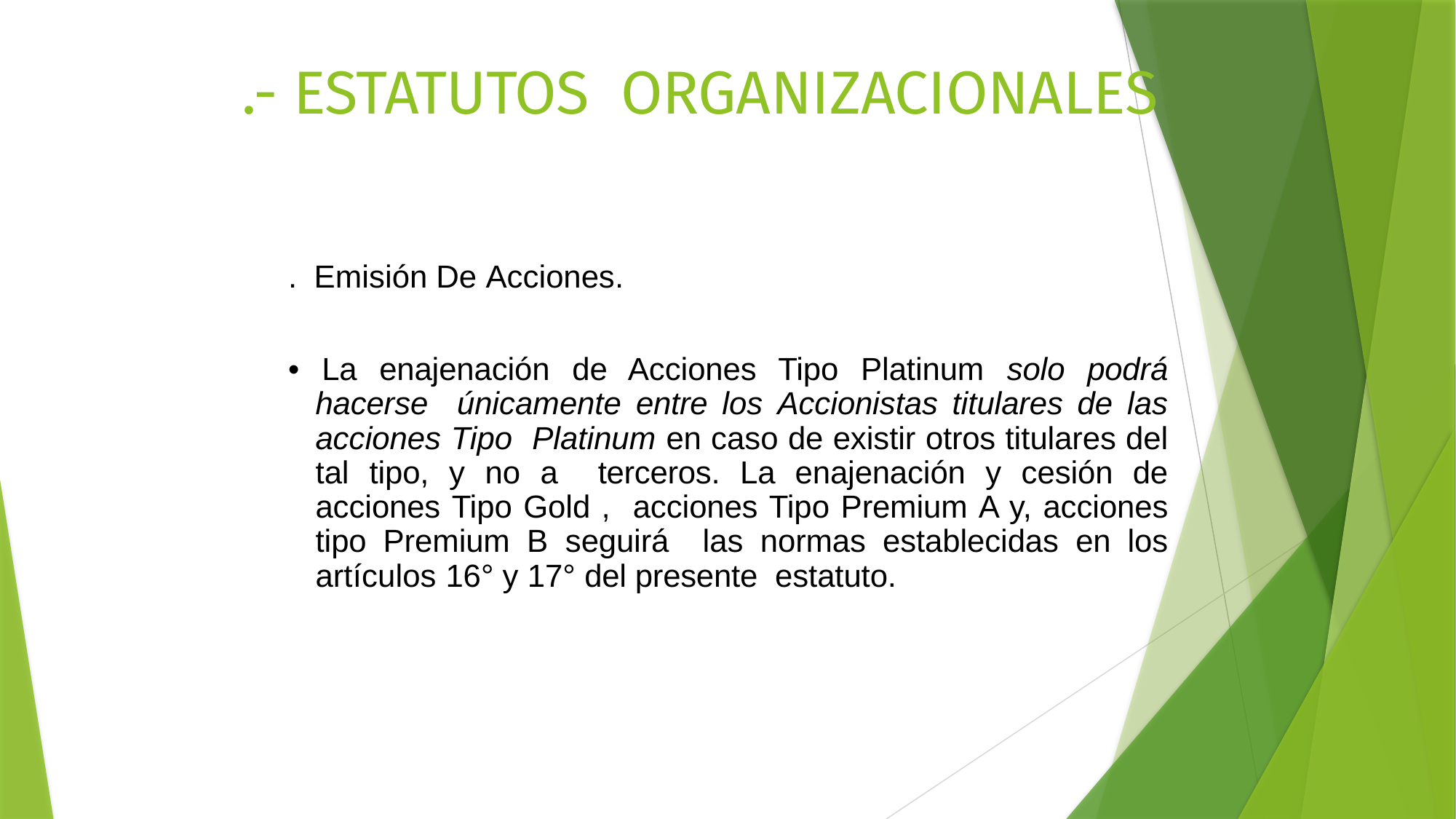

# .- ESTATUTOS  ORGANIZACIONALES
.	Emisión De Acciones.

• La enajenación de Acciones Tipo Platinum solo podrá hacerse  únicamente entre los Accionistas titulares de las acciones Tipo  Platinum en caso de existir otros titulares del tal tipo, y no a  terceros. La enajenación y cesión de acciones Tipo Gold ,  acciones Tipo Premium A y, acciones tipo Premium B seguirá  las normas establecidas en los artículos 16° y 17° del presente  estatuto.